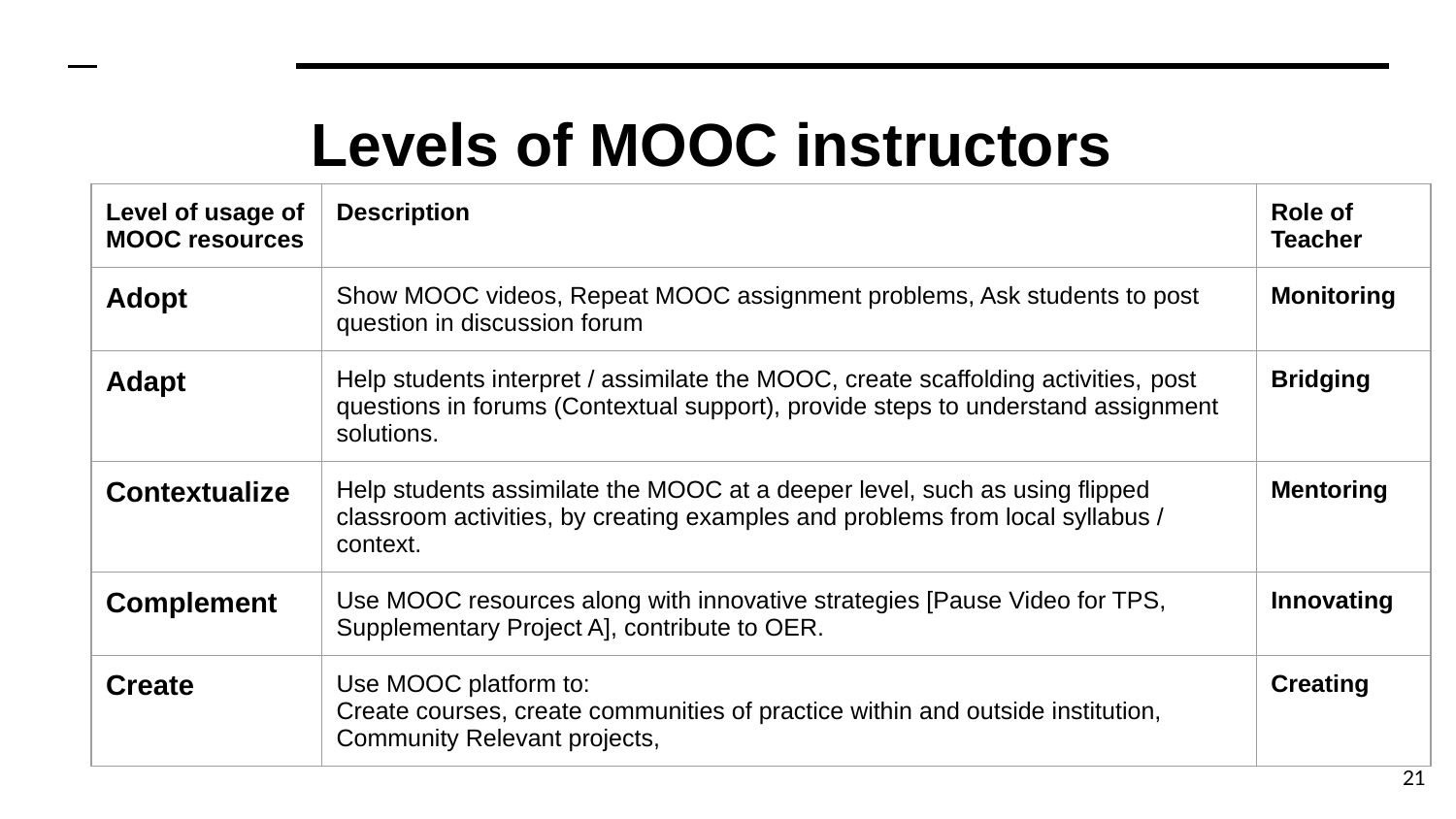

# Levels of MOOC instructors
| Level of usage of MOOC resources | Description | Role of Teacher |
| --- | --- | --- |
| Adopt | Show MOOC videos, Repeat MOOC assignment problems, Ask students to post question in discussion forum | Monitoring |
| Adapt | Help students interpret / assimilate the MOOC, create scaffolding activities, post questions in forums (Contextual support), provide steps to understand assignment solutions. | Bridging |
| Contextualize | Help students assimilate the MOOC at a deeper level, such as using flipped classroom activities, by creating examples and problems from local syllabus / context. | Mentoring |
| Complement | Use MOOC resources along with innovative strategies [Pause Video for TPS, Supplementary Project A], contribute to OER. | Innovating |
| Create | Use MOOC platform to: Create courses, create communities of practice within and outside institution, Community Relevant projects, | Creating |
21